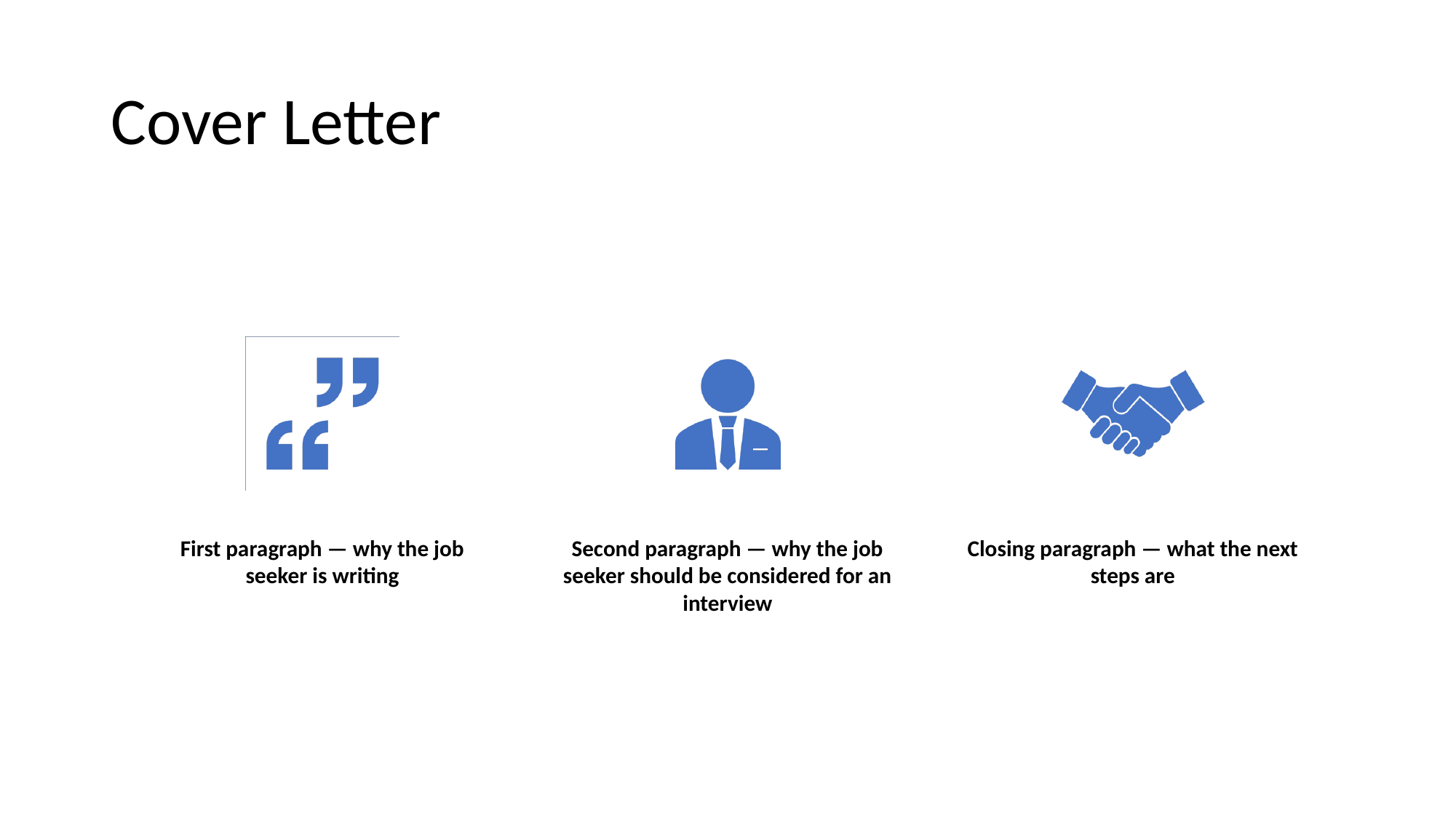

# Cover Letter
First paragraph — why the job seeker is writing
Second paragraph — why the job seeker should be considered for an interview
Closing paragraph — what the next steps are